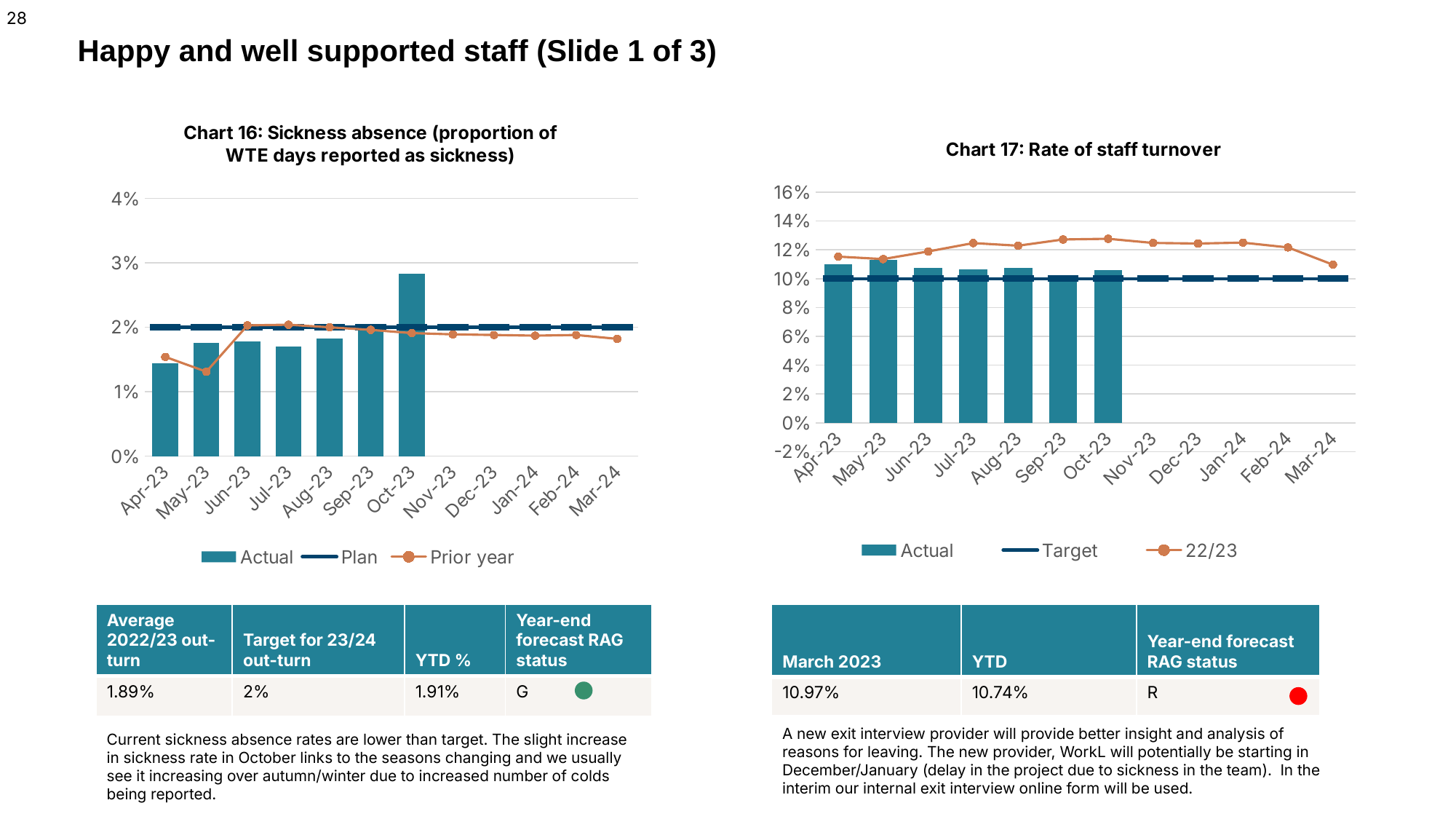

Happy and well supported staff (Slide 1 of 3)

### Chart: Chart 16: Sickness absence (proportion of WTE days reported as sickness)

| Category | Actual | Plan  | Prior year |
|---|---|---|---|
| 45017 | 0.0144 | 0.02 | 0.0154 |
| 45047 | 0.0176 | 0.02 | 0.0131 |
| 45078 | 0.0178 | 0.02 | 0.0203 |
| 45108 | 0.017 | 0.02 | 0.0204 |
| 45139 | 0.0183 | 0.02 | 0.02 |
| 45170 | 0.0202 | 0.02 | 0.0196 |
| 45200 | 0.0283 | 0.02 | 0.0191 |
| 45231 | None | 0.02 | 0.0189 |
| 45261 | None | 0.02 | 0.0188 |
| 45292 | None | 0.02 | 0.0187 |
| 45323 | None | 0.02 | 0.0188 |
| 45352 | None | 0.02 | 0.0182 |

### Chart: Chart 17: Rate of staff turnover

| Category | Actual | Target | 22/23 |
|---|---|---|---|
| 45017 | 0.11 | 0.1 | 0.1153 |
| 45047 | 0.1128 | 0.1 | 0.1136 |
| 45078 | 0.1075 | 0.1 | 0.1189 |
| 45108 | 0.1067 | 0.1 | 0.1247 |
| 45139 | 0.1073 | 0.1 | 0.1229 |
| 45170 | 0.1013 | 0.1 | 0.1272 |
| 45200 | 0.1061 | 0.1 | 0.1277 |
| 45231 | None | 0.1 | 0.1248 |
| 45261 | None | 0.1 | 0.1244 |
| 45292 | None | 0.1 | 0.125 |
| 45323 | None | 0.1 | 0.1217 |
| 45352 | None | 0.1 | 0.1097 |
| March 2023 | YTD | Year-end forecast RAG status |
| --- | --- | --- |
| 10.97% | 10.74% | R |
| Average 2022/23 out-turn | Target for 23/24 out-turn | YTD % | Year-end forecast RAG status |
| --- | --- | --- | --- |
| 1.89% | 2% | 1.91% | G |

A new exit interview provider will provide better insight and analysis of reasons for leaving. The new provider, WorkL will potentially be starting in December/January (delay in the project due to sickness in the team).  In the interim our internal exit interview online form will be used.
Current sickness absence rates are lower than target. The slight increase in sickness rate in October links to the seasons changing and we usually see it increasing over autumn/winter due to increased number of colds being reported.